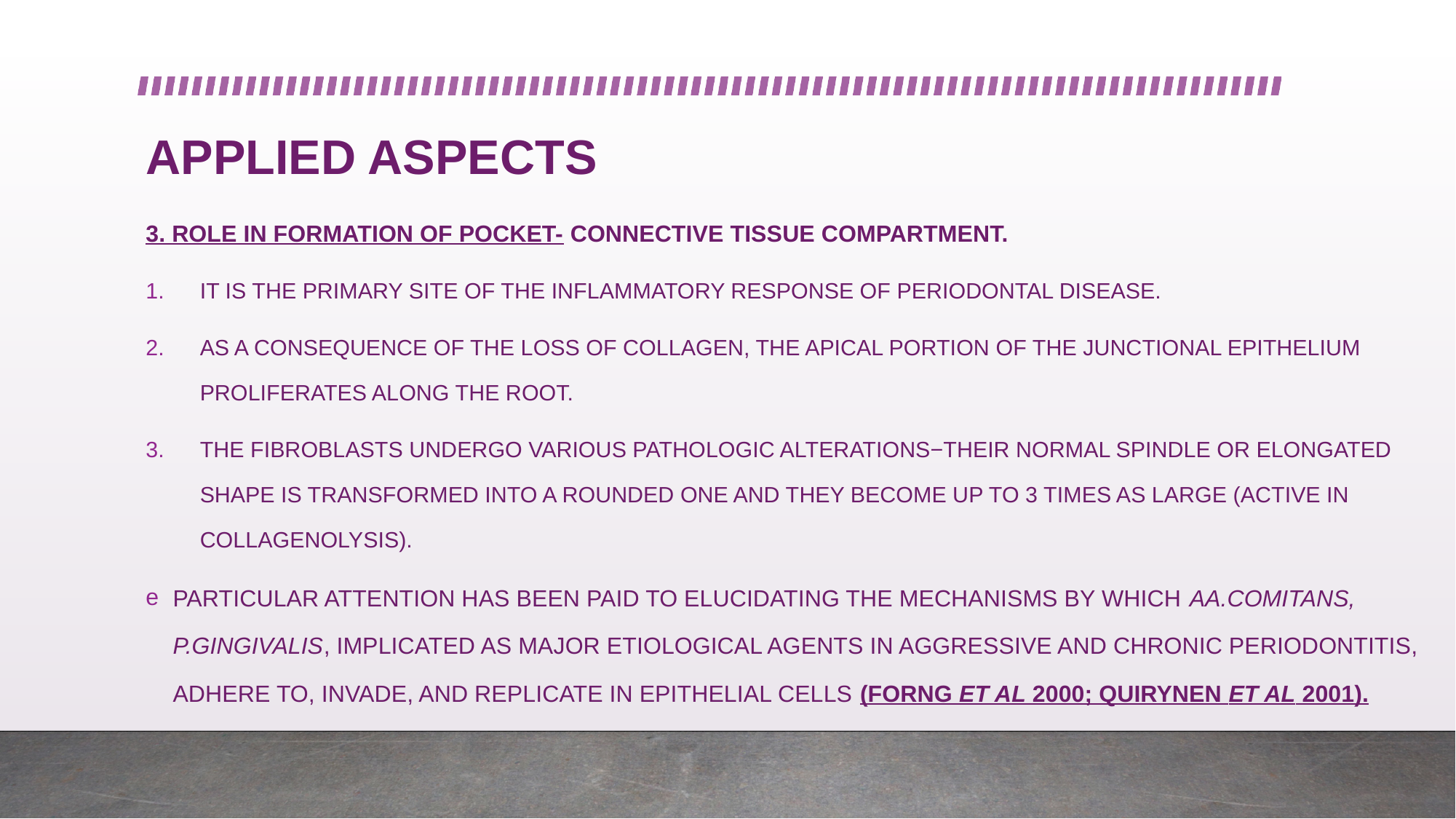

# APPLIED ASPECTS
3. ROLE IN FORMATION OF POCKET- CONNECTIVE TISSUE COMPARTMENT.
IT IS THE PRIMARY SITE OF THE INFLAMMATORY RESPONSE OF PERIODONTAL DISEASE.
AS A CONSEQUENCE OF THE LOSS OF COLLAGEN, THE APICAL PORTION OF THE JUNCTIONAL EPITHELIUM PROLIFERATES ALONG THE ROOT.
THE FIBROBLASTS UNDERGO VARIOUS PATHOLOGIC ALTERATIONS−THEIR NORMAL SPINDLE OR ELONGATED SHAPE IS TRANSFORMED INTO A ROUNDED ONE AND THEY BECOME UP TO 3 TIMES AS LARGE (ACTIVE IN COLLAGENOLYSIS).
PARTICULAR ATTENTION HAS BEEN PAID TO ELUCIDATING THE MECHANISMS BY WHICH AA.COMITANS, P.GINGIVALIS, IMPLICATED AS MAJOR ETIOLOGICAL AGENTS IN AGGRESSIVE AND CHRONIC PERIODONTITIS, ADHERE TO, INVADE, AND REPLICATE IN EPITHELIAL CELLS (FORNG ET AL 2000; QUIRYNEN ET AL 2001).